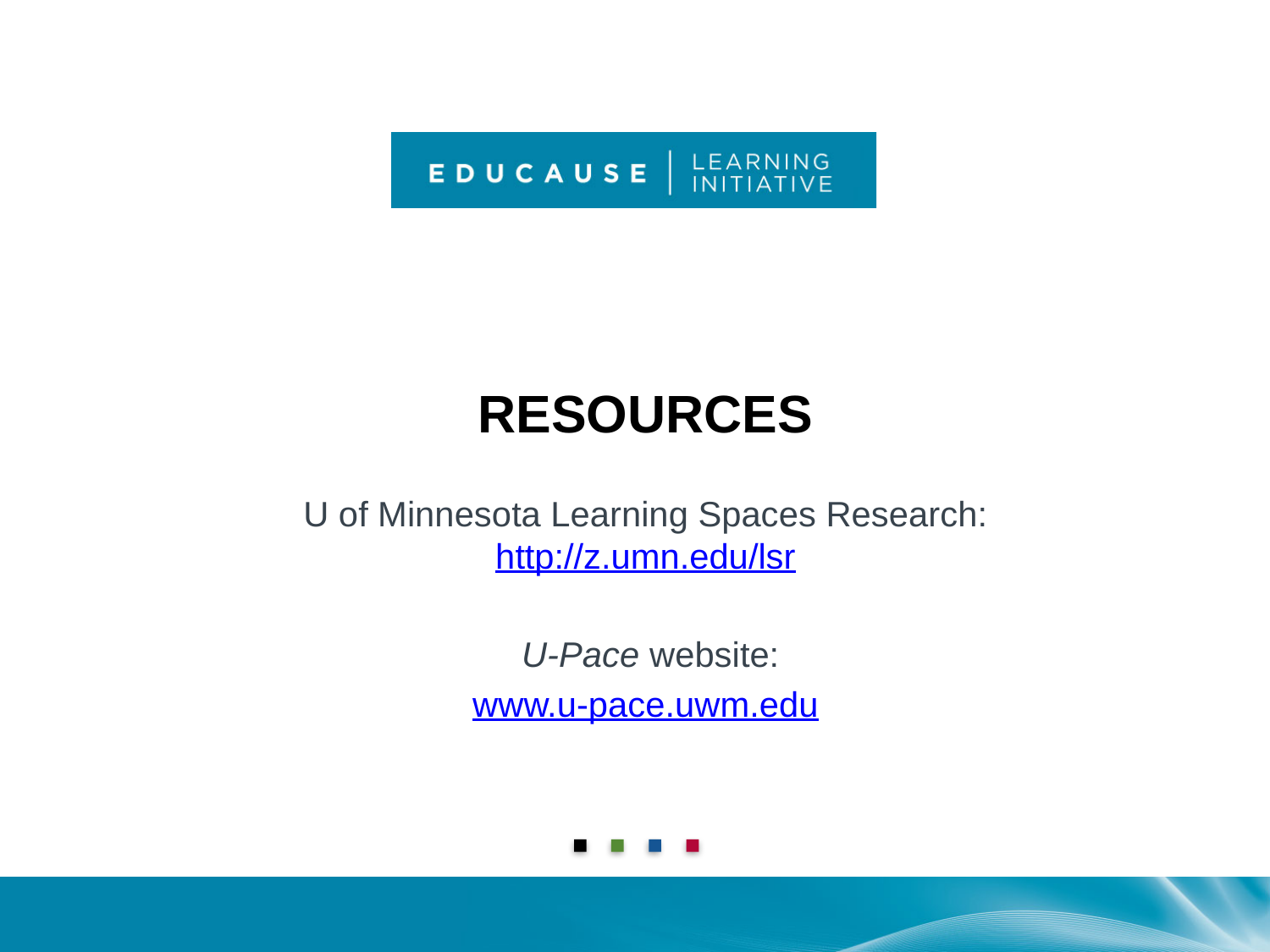

# RESOURCES
 U of Minnesota Learning Spaces Research: http://z.umn.edu/lsr

 U-Pace website:
www.u-pace.uwm.edu